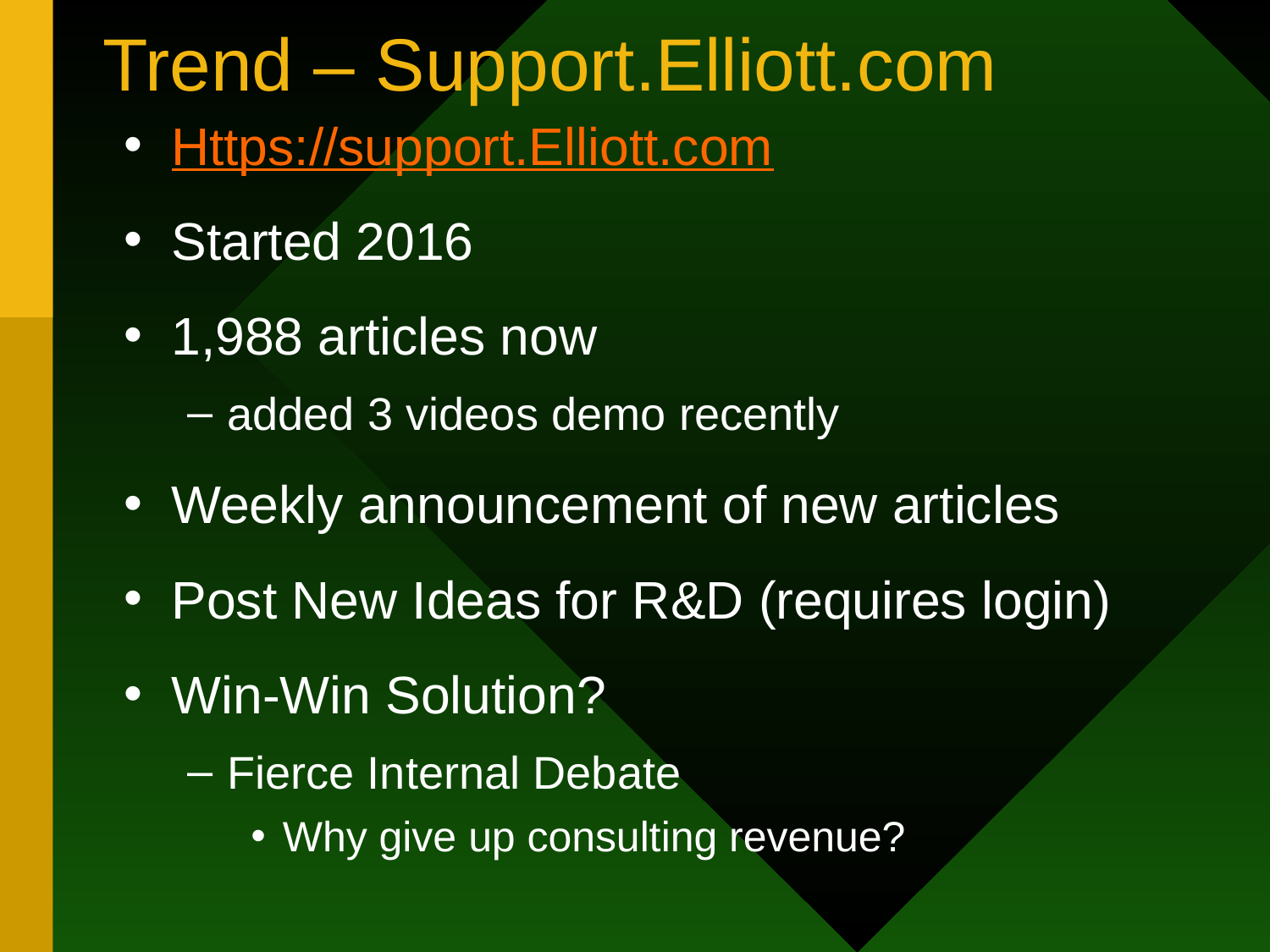

# Trend – Support.Elliott.com
Https://support.Elliott.com
Started 2016
1,988 articles now
added 3 videos demo recently
Weekly announcement of new articles
Post New Ideas for R&D (requires login)
Win-Win Solution?
Fierce Internal Debate
Why give up consulting revenue?